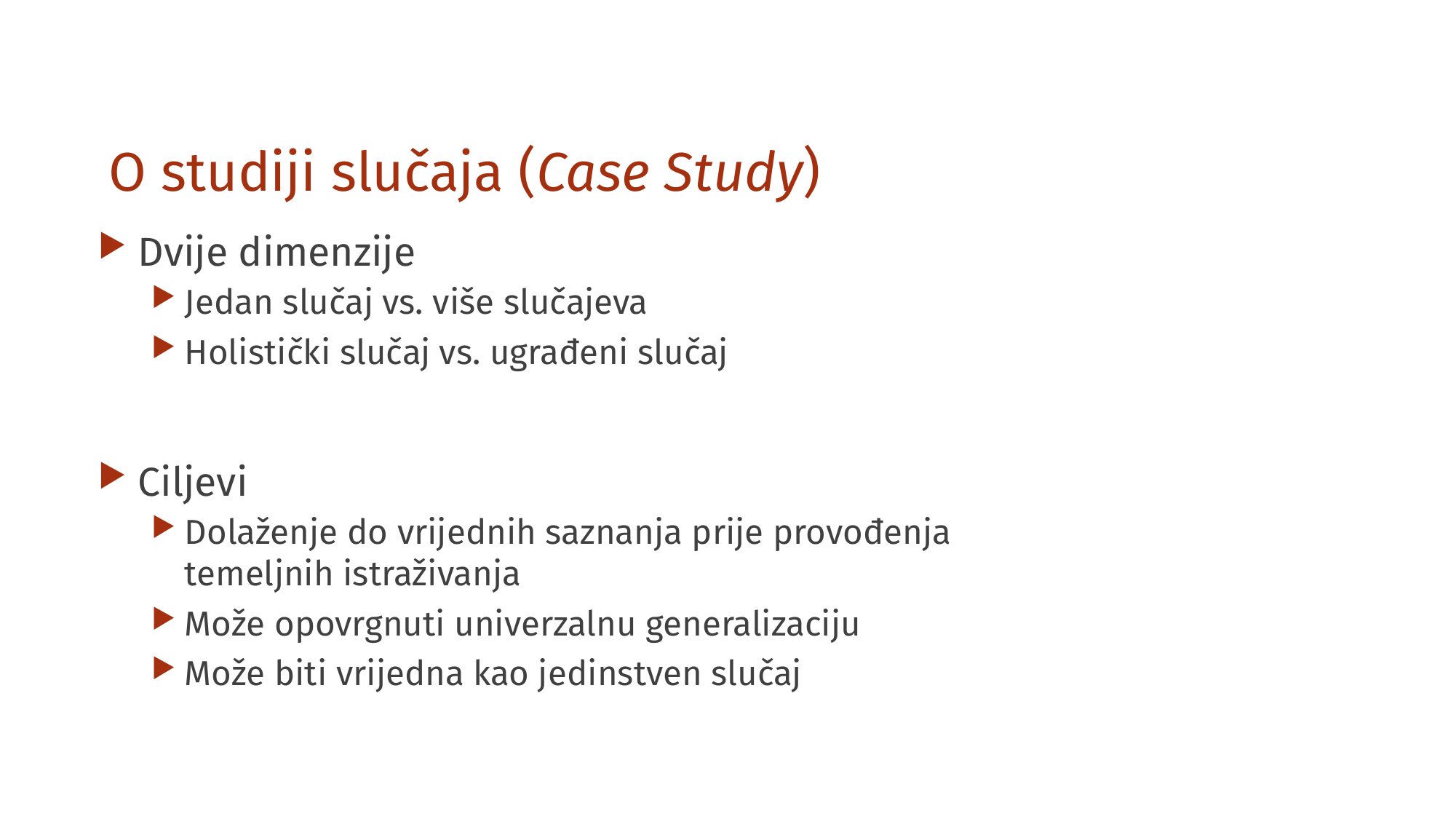

O studiji slučaja (Case Study)
Dvije dimenzije
Jedan slučaj vs. više slučajeva
Holistički slučaj vs. ugrađeni slučaj

Ciljevi
Dolaženje do vrijednih saznanja prije provođenja temeljnih istraživanja
Može opovrgnuti univerzalnu generalizaciju
Može biti vrijedna kao jedinstven slučaj